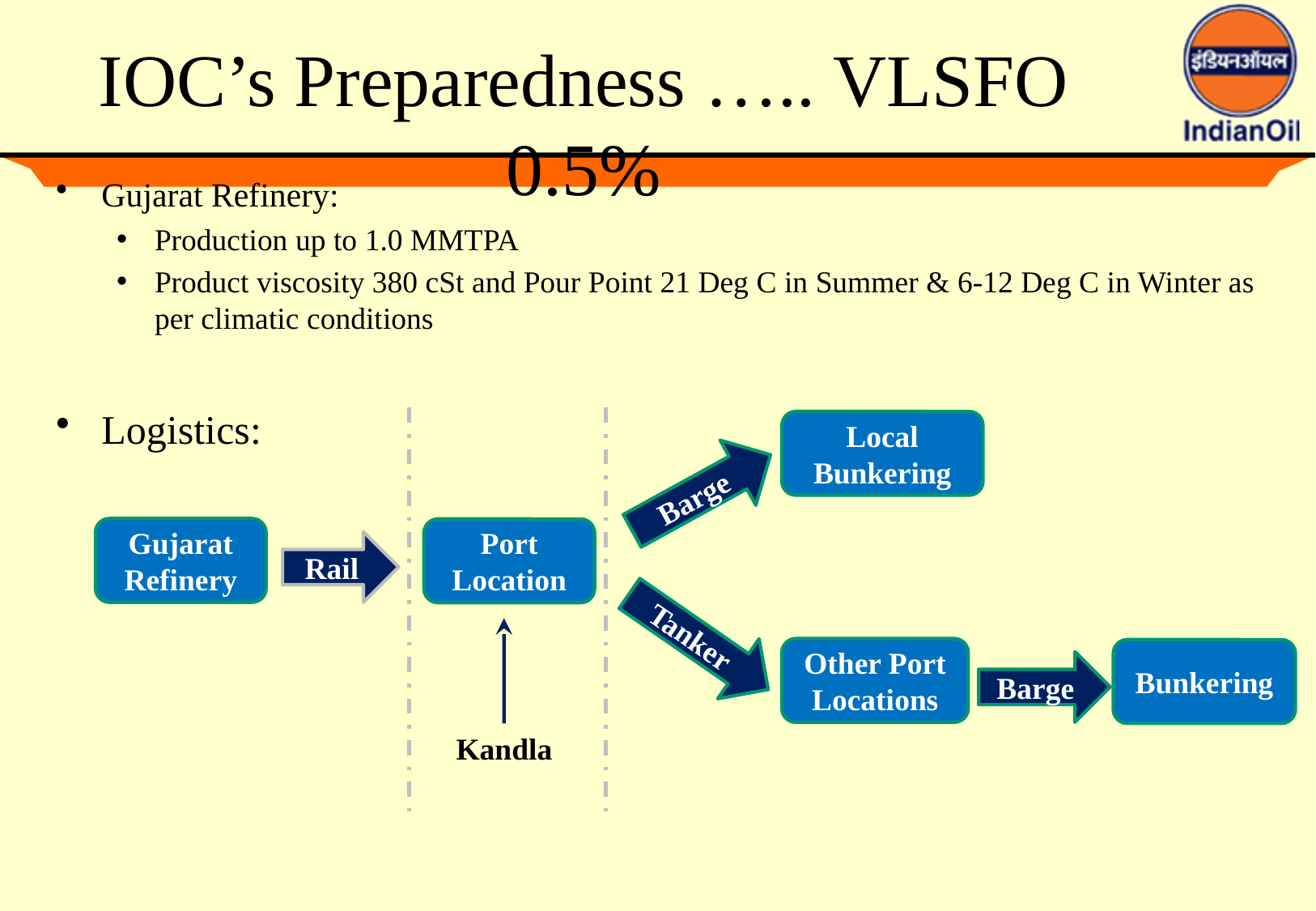

# IOC’s Preparedness ….. VLSFO 0.5%
Gujarat Refinery:
Production up to 1.0 MMTPA
Product viscosity 380 cSt and Pour Point 21 Deg C in Summer & 6-12 Deg C in Winter as per climatic conditions

Logistics:

Local Bunkering
Barge
Gujarat Refinery
Port Location
Rail
Tanker
Other Port Locations
Bunkering
Barge
Kandla